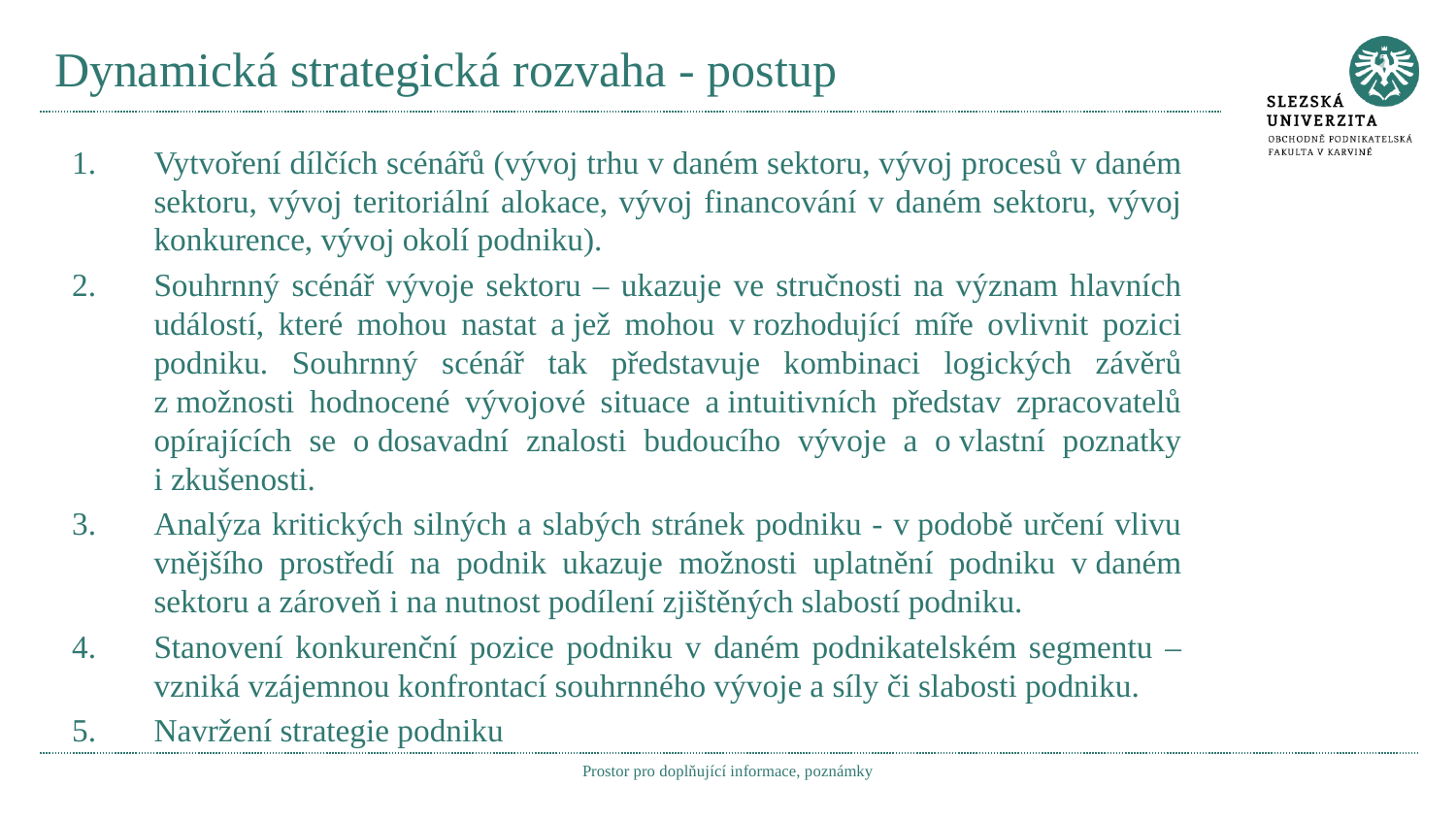

# Dynamická strategická rozvaha - postup
Vytvoření dílčích scénářů (vývoj trhu v daném sektoru, vývoj procesů v daném sektoru, vývoj teritoriální alokace, vývoj financování v daném sektoru, vývoj konkurence, vývoj okolí podniku).
Souhrnný scénář vývoje sektoru – ukazuje ve stručnosti na význam hlavních událostí, které mohou nastat a jež mohou v rozhodující míře ovlivnit pozici podniku. Souhrnný scénář tak představuje kombinaci logických závěrů z možnosti hodnocené vývojové situace a intuitivních představ zpracovatelů opírajících se o dosavadní znalosti budoucího vývoje a o vlastní poznatky i zkušenosti.
Analýza kritických silných a slabých stránek podniku - v podobě určení vlivu vnějšího prostředí na podnik ukazuje možnosti uplatnění podniku v daném sektoru a zároveň i na nutnost podílení zjištěných slabostí podniku.
Stanovení konkurenční pozice podniku v daném podnikatelském segmentu – vzniká vzájemnou konfrontací souhrnného vývoje a síly či slabosti podniku.
Navržení strategie podniku
Prostor pro doplňující informace, poznámky